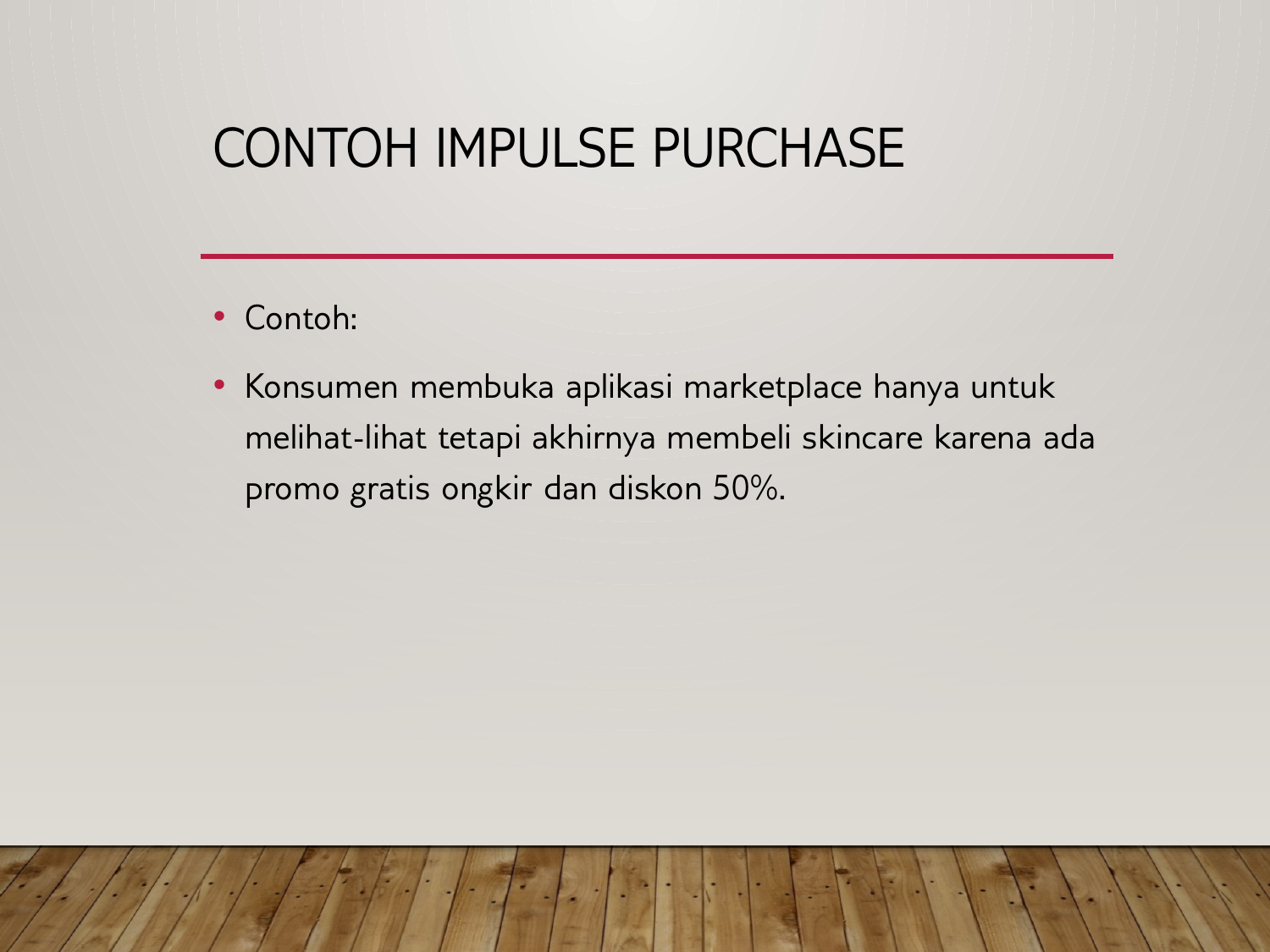

# Contoh Impulse Purchase
Contoh:
Konsumen membuka aplikasi marketplace hanya untuk melihat-lihat tetapi akhirnya membeli skincare karena ada promo gratis ongkir dan diskon 50%.